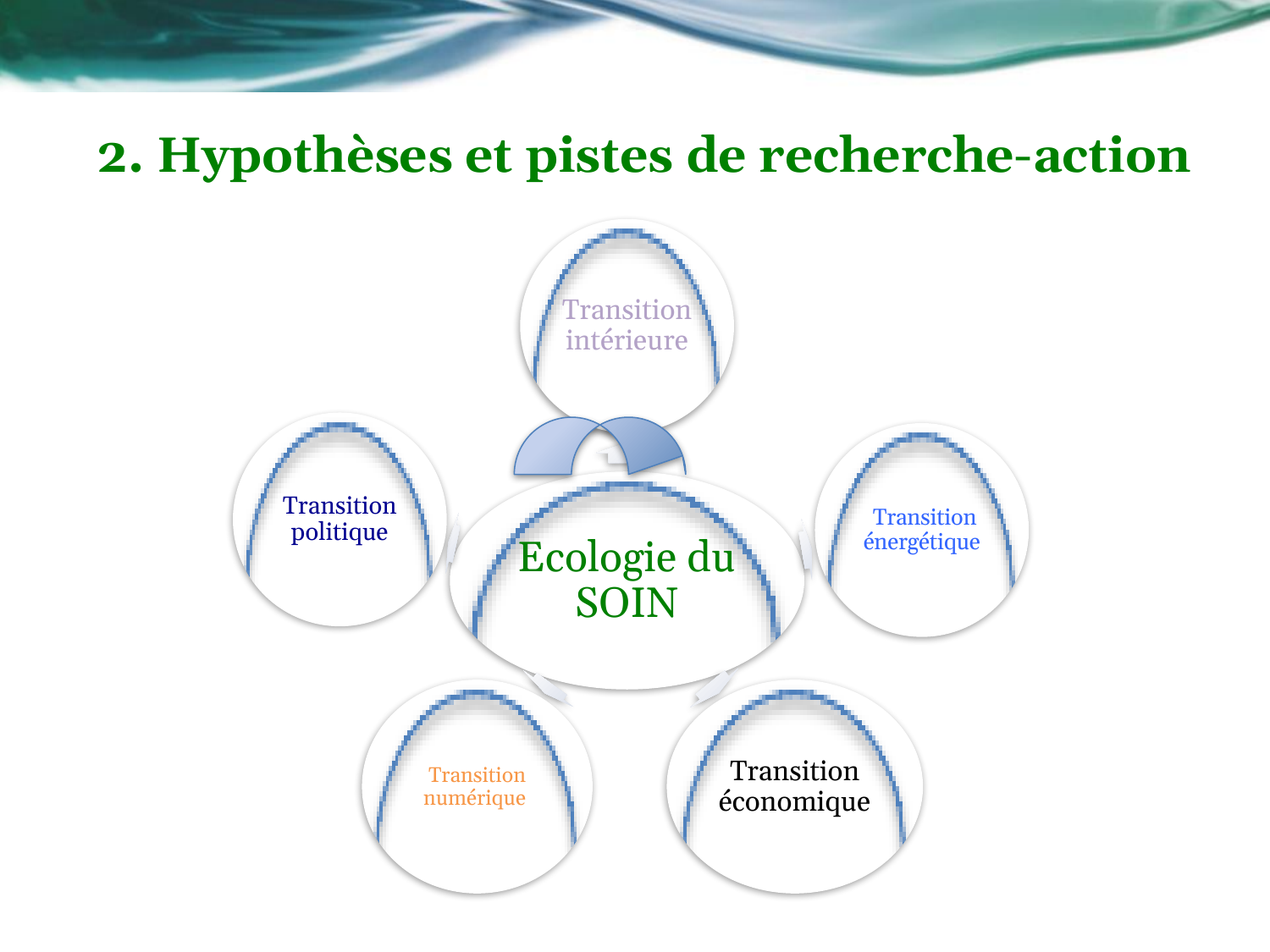

# 2. Hypothèses et pistes de recherche-action
Ecologie du SOIN

Transition intérieure

 Transition énergétique

Transition économique

Transition numérique

Transition politique